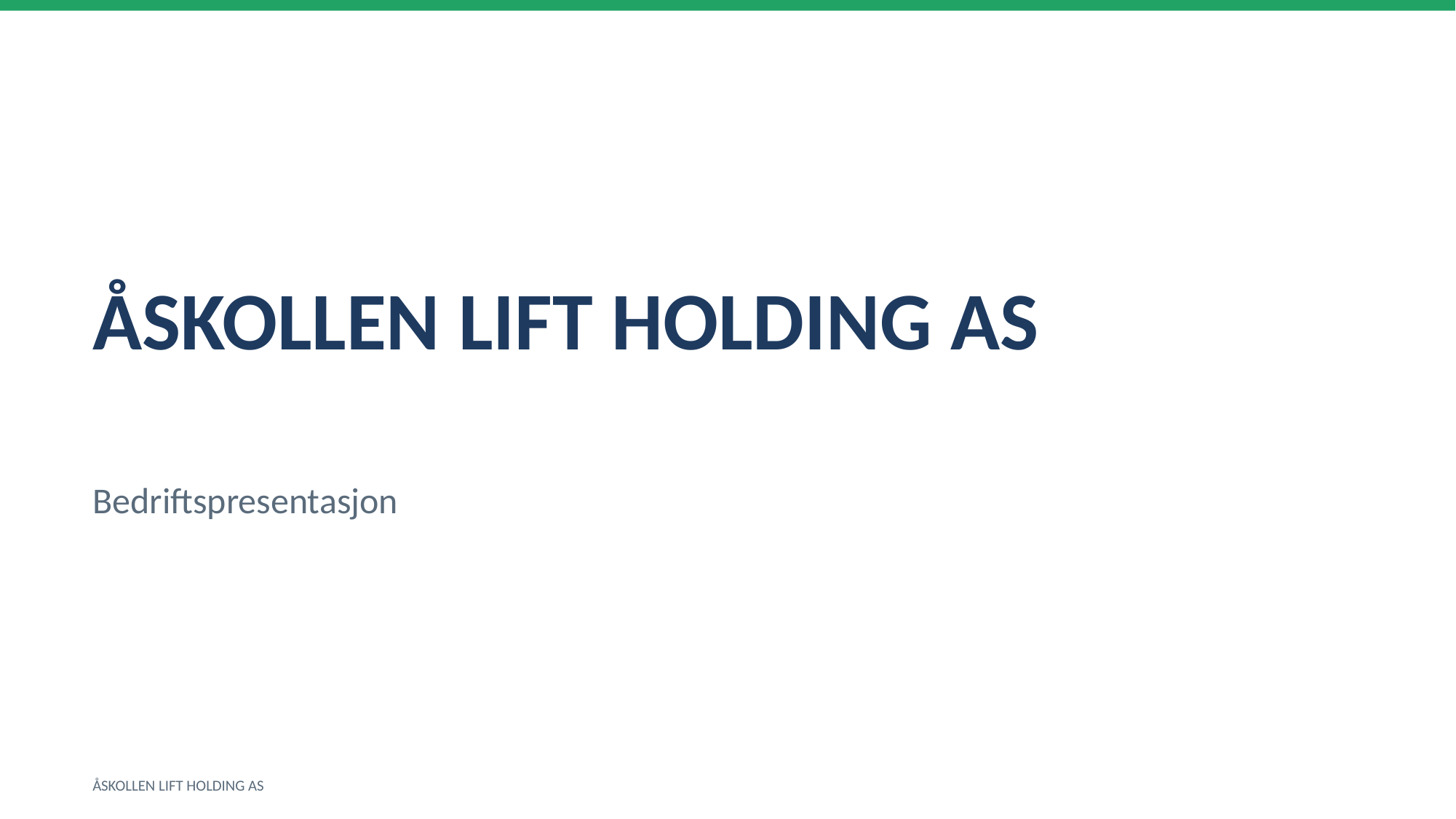

ÅSKOLLEN LIFT HOLDING AS
Bedriftspresentasjon
ÅSKOLLEN LIFT HOLDING AS